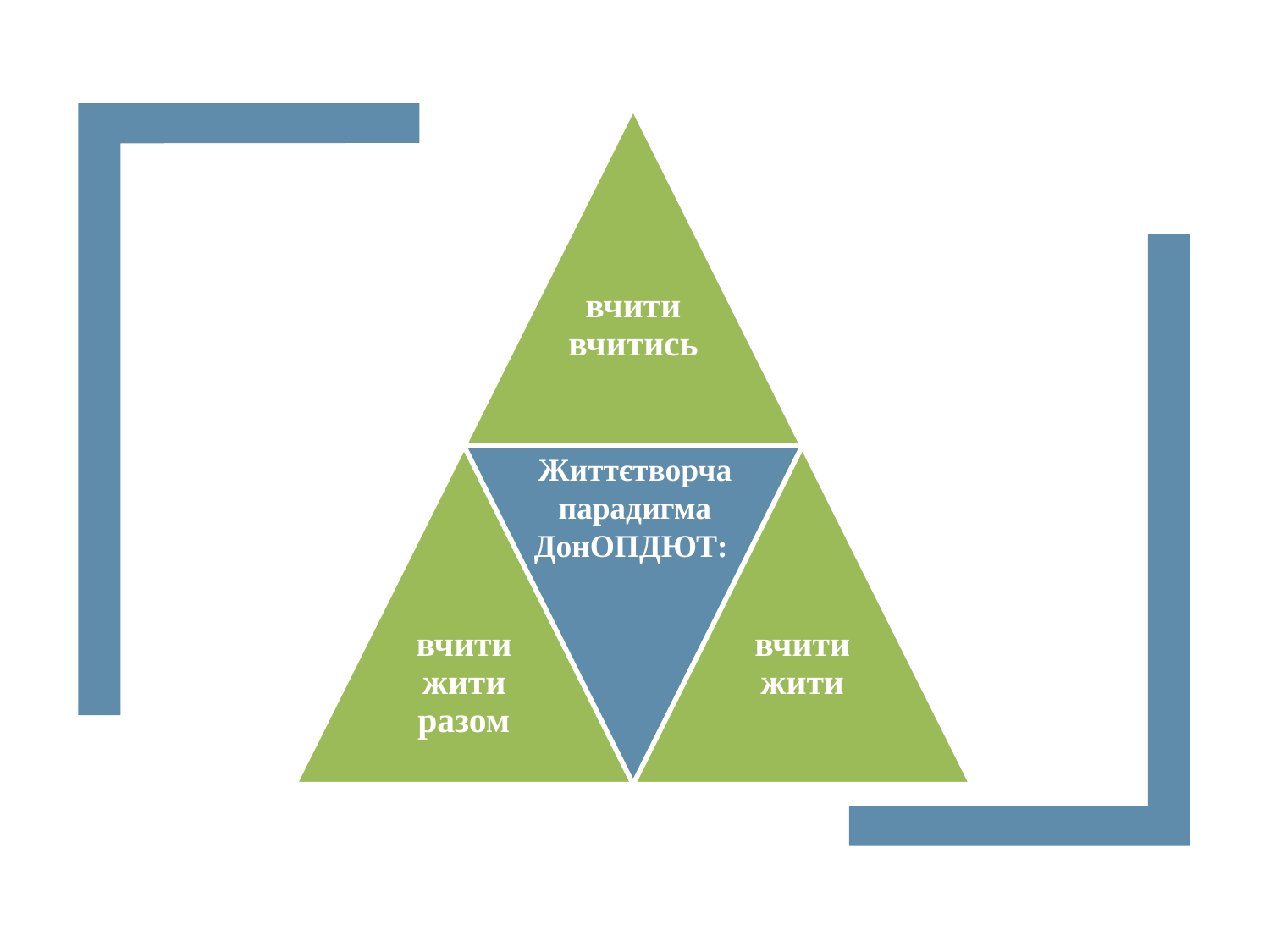

вчити вчитись
вчити жити разом

вчити жити
Життєтворча парадигма ДонОПДЮТ: